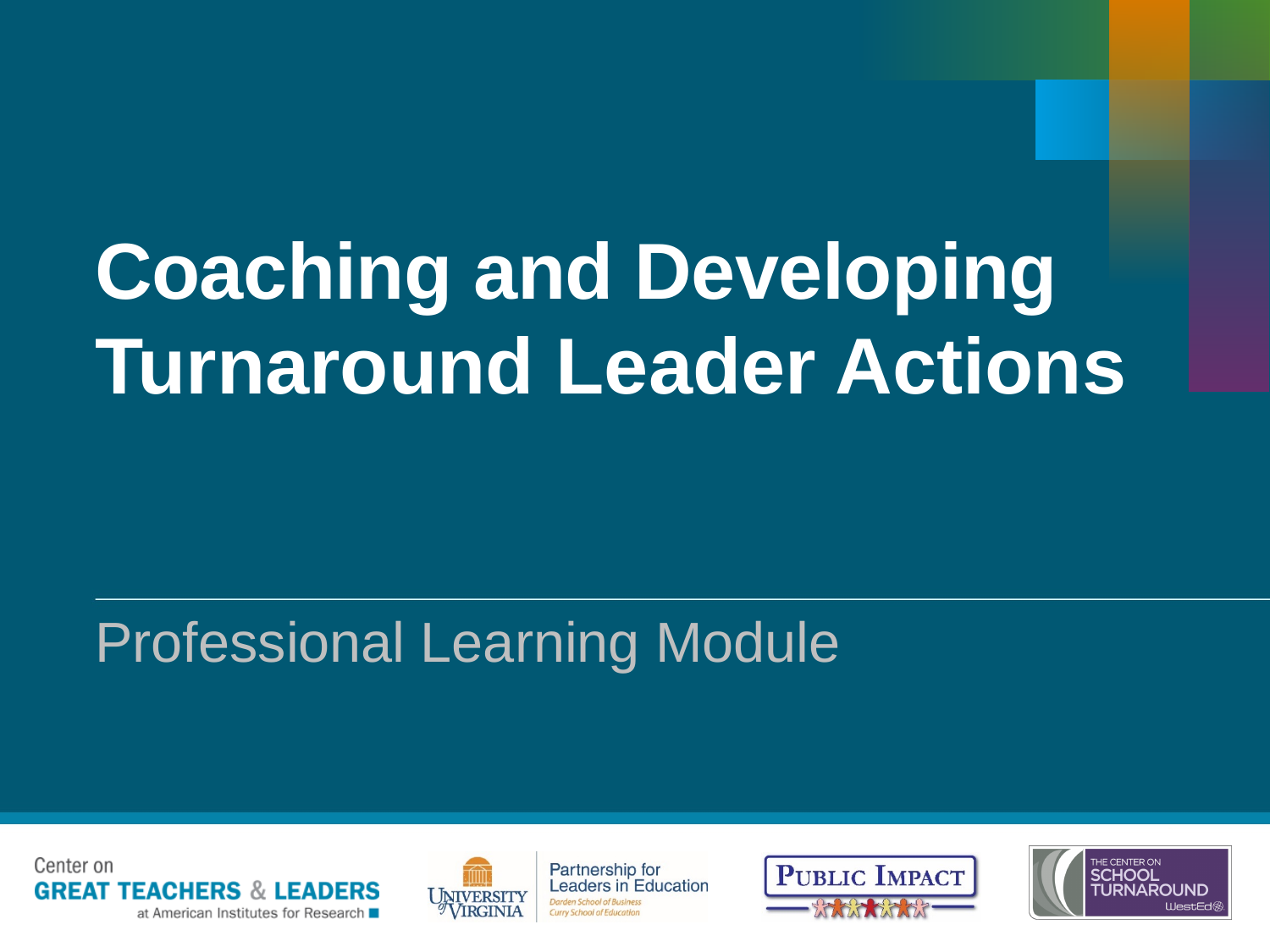

# Coaching and Developing Turnaround Leader Actions

Professional Learning Module